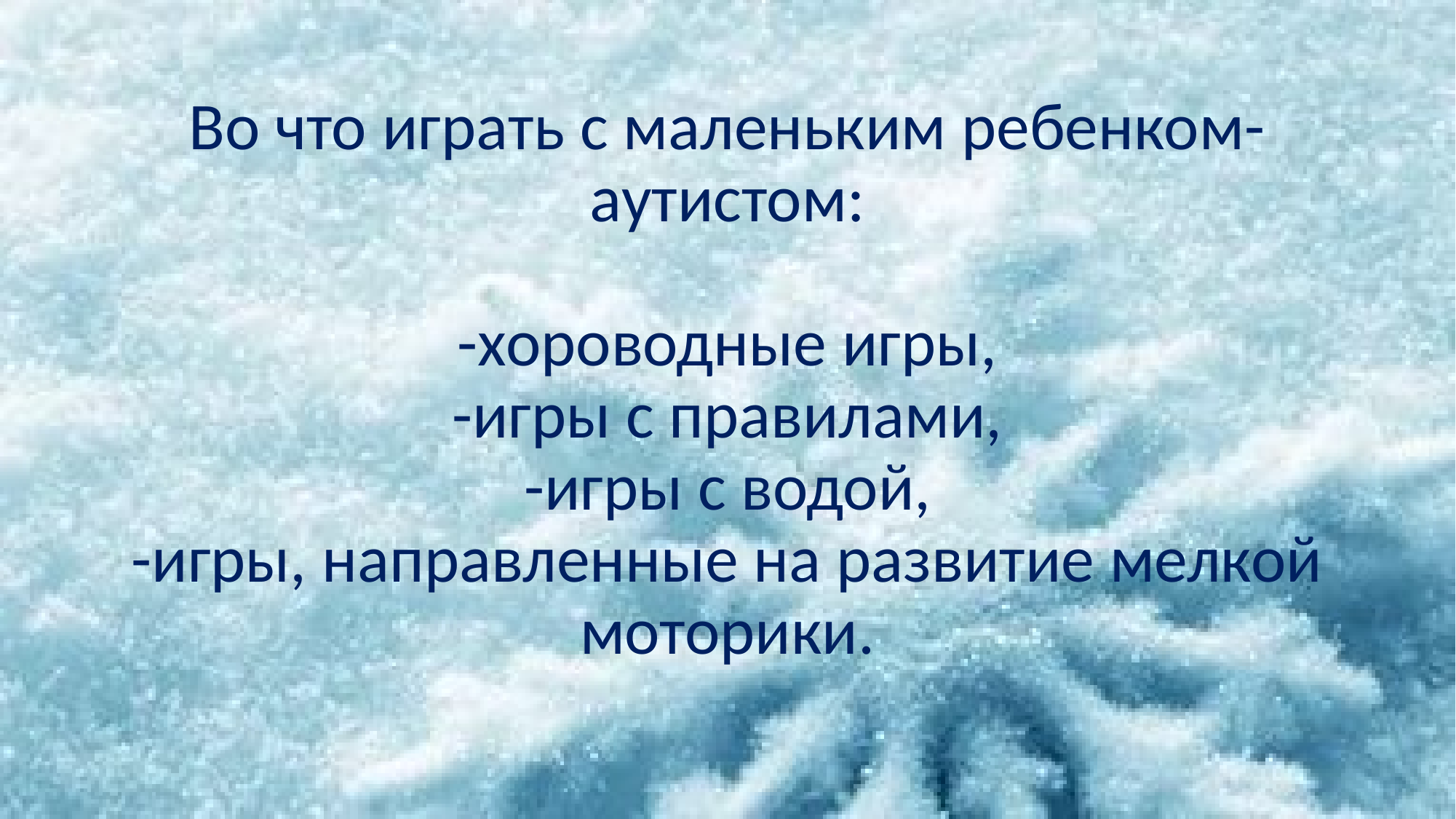

# Во что играть с маленьким ребенком-аутистом: -хороводные игры, -игры с правилами, -игры с водой, -игры, направленные на развитие мелкой моторики.